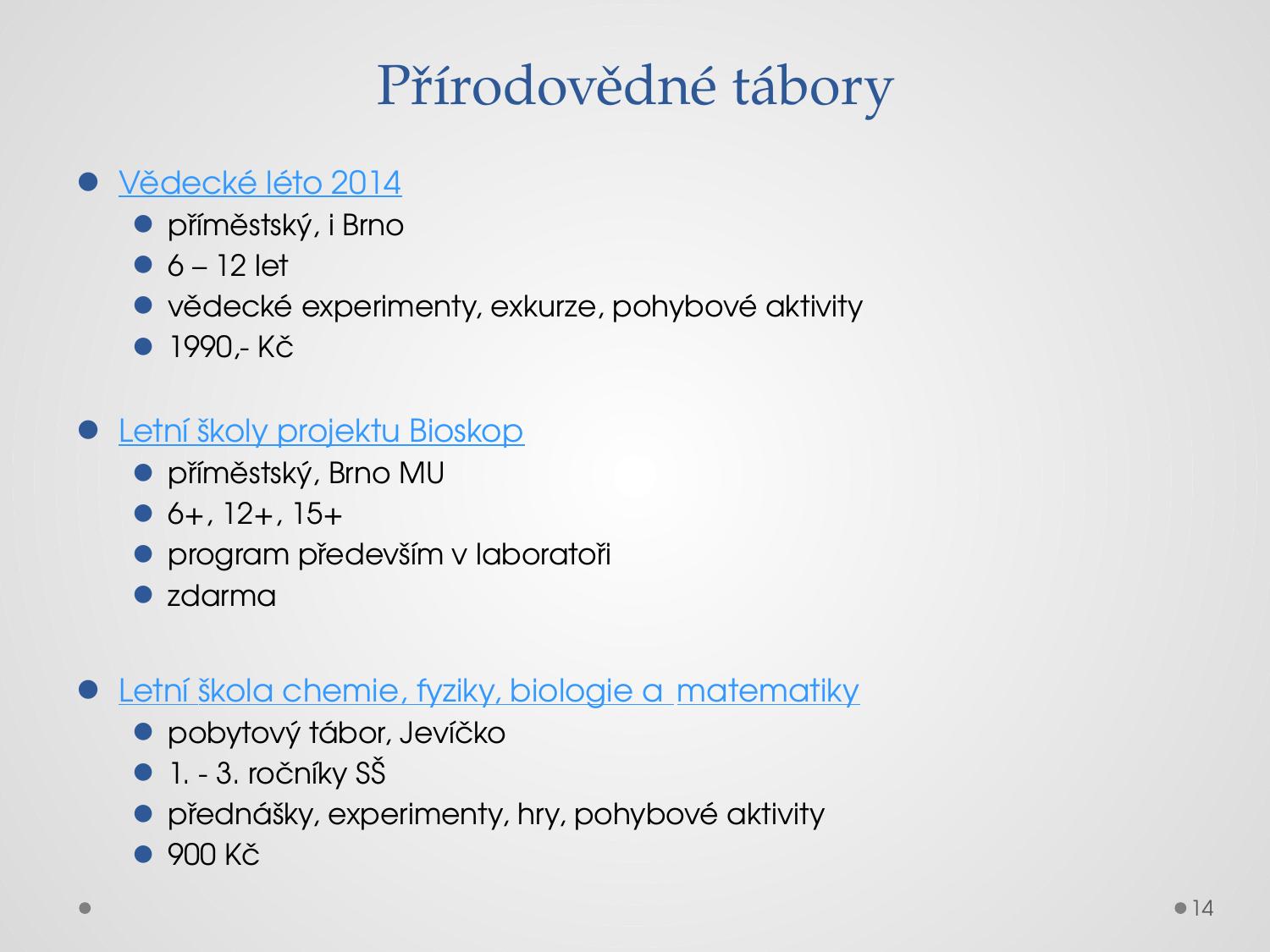

# Přírodovědné tábory
Vědecké léto 2014
příměstský, i Brno
6 – 12 let
vědecké experimenty, exkurze, pohybové aktivity
1990,- Kč

Letní školy projektu Bioskop
příměstský, Brno MU
6+, 12+, 15+
program především v laboratoři
zdarma

Letní škola chemie, fyziky, biologie a matematiky
pobytový tábor, Jevíčko
1. - 3. ročníky SŠ
přednášky, experimenty, hry, pohybové aktivity
900 Kč

14